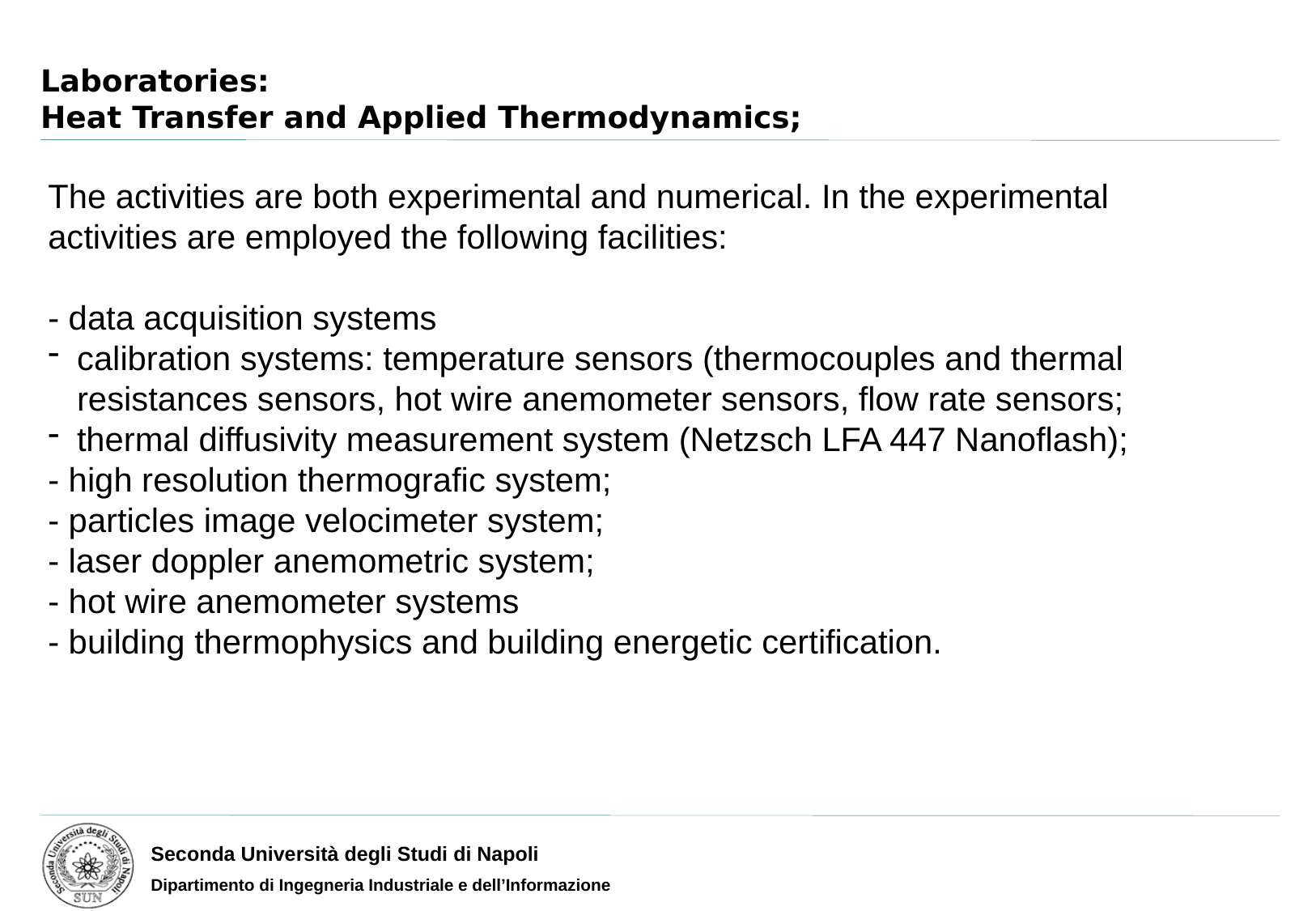

# Laboratories: Heat Transfer and Applied Thermodynamics;
The activities are both experimental and numerical. In the experimental activities are employed the following facilities:

- data acquisition systems
calibration systems: temperature sensors (thermocouples and thermal resistances sensors, hot wire anemometer sensors, flow rate sensors;
thermal diffusivity measurement system (Netzsch LFA 447 Nanoflash);
- high resolution thermografic system;
- particles image velocimeter system;
- laser doppler anemometric system;
- hot wire anemometer systems
- building thermophysics and building energetic certification.